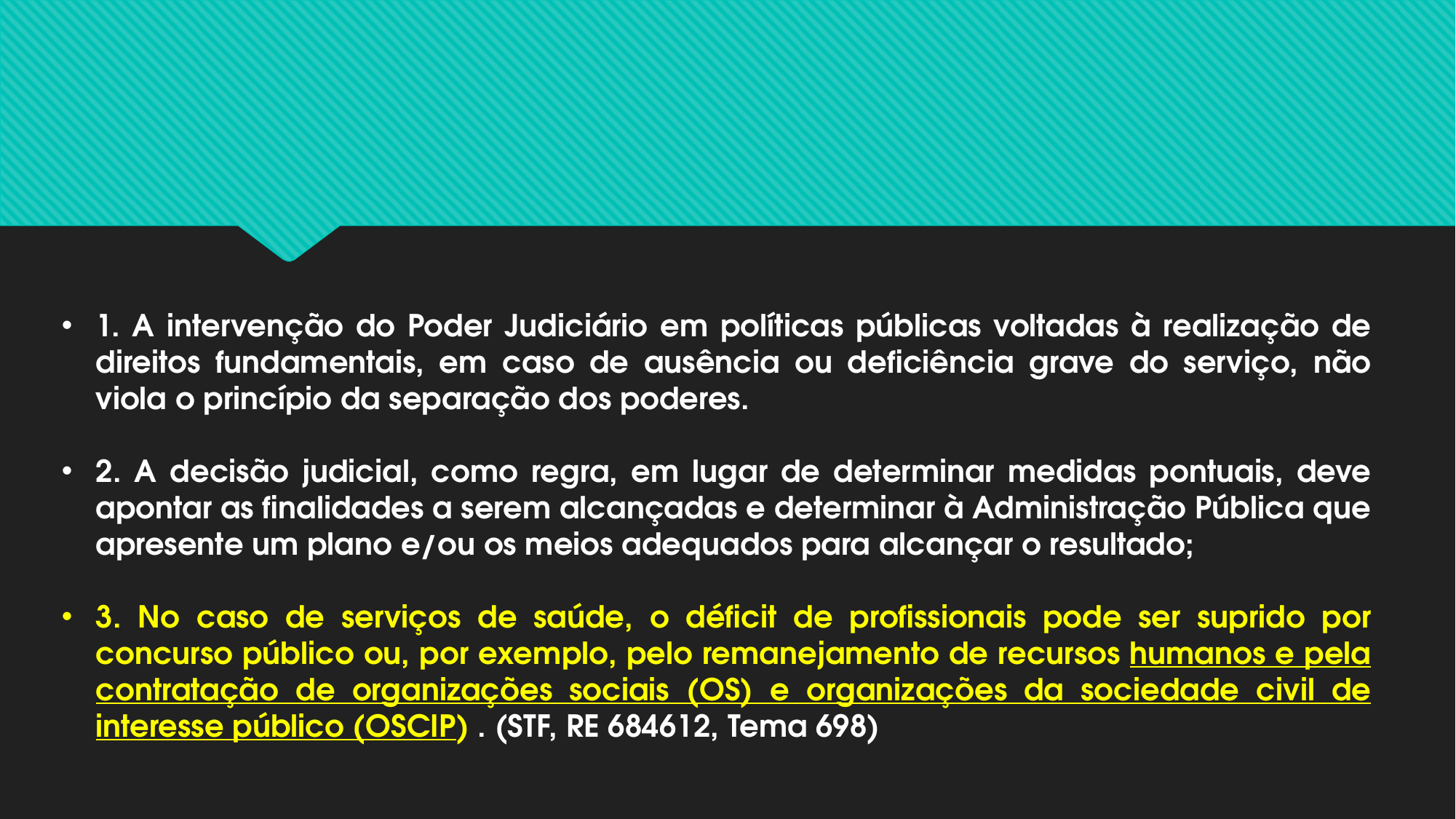

1. A intervenção do Poder Judiciário em políticas públicas voltadas à realização de direitos fundamentais, em caso de ausência ou deficiência grave do serviço, não viola o princípio da separação dos poderes.

2. A decisão judicial, como regra, em lugar de determinar medidas pontuais, deve apontar as finalidades a serem alcançadas e determinar à Administração Pública que apresente um plano e/ou os meios adequados para alcançar o resultado;

3. No caso de serviços de saúde, o déficit de profissionais pode ser suprido por concurso público ou, por exemplo, pelo remanejamento de recursos humanos e pela contratação de organizações sociais (OS) e organizações da sociedade civil de interesse público (OSCIP) . (STF, RE 684612, Tema 698)